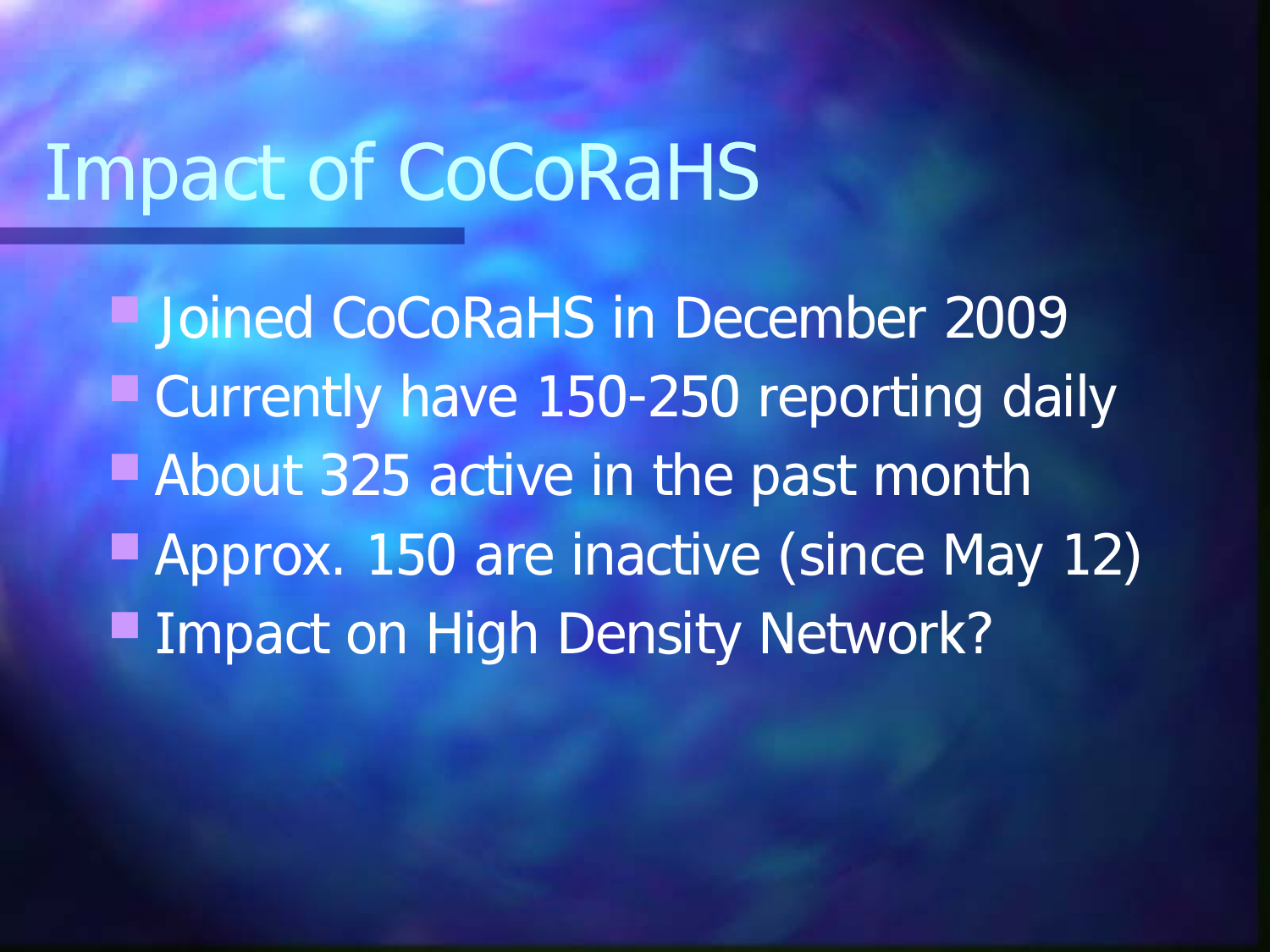

# Impact of CoCoRaHS
Joined CoCoRaHS in December 2009
Currently have 150-250 reporting daily
About 325 active in the past month
Approx. 150 are inactive (since May 12)
Impact on High Density Network?